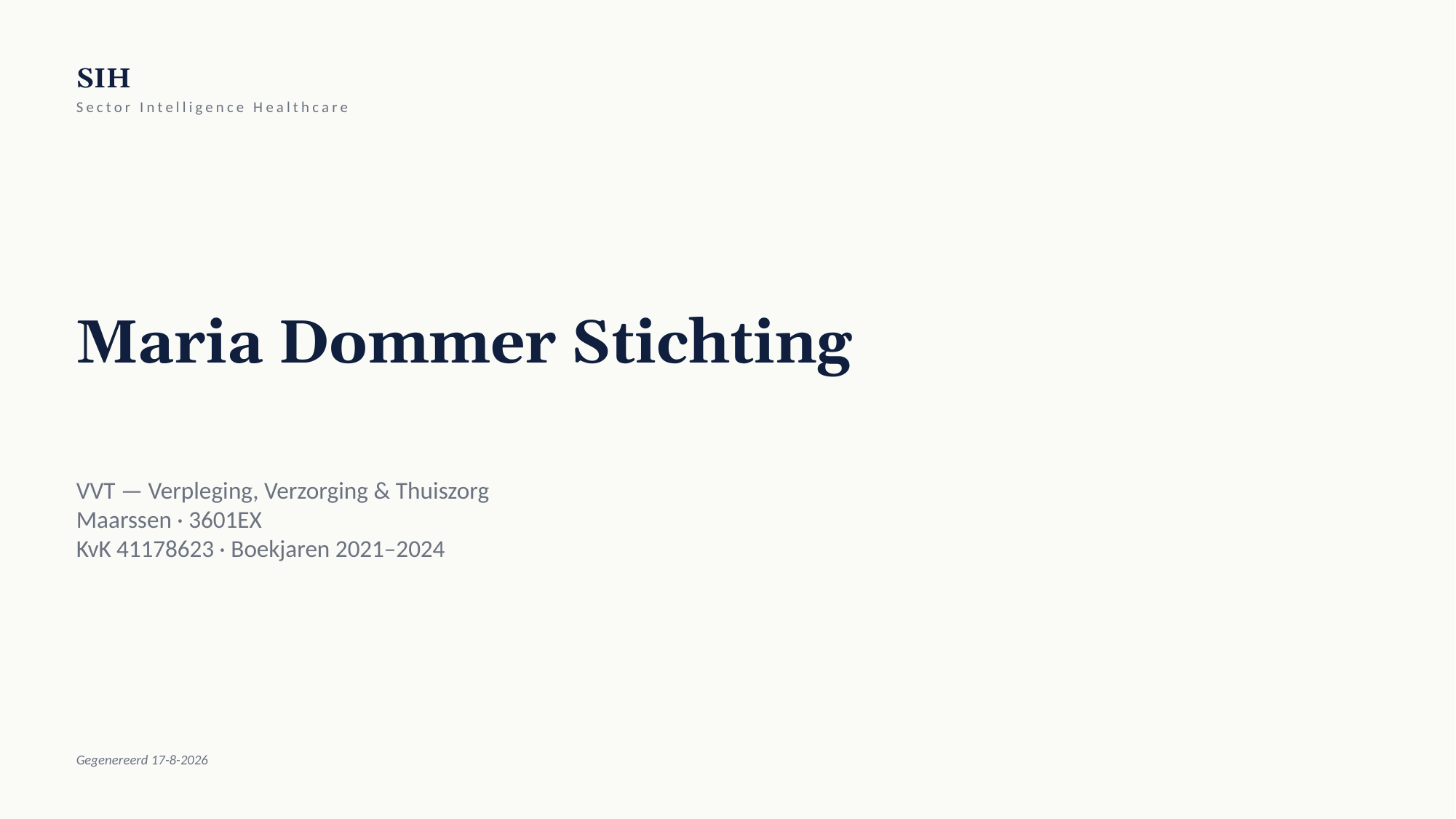

SIH
Sector Intelligence Healthcare
Maria Dommer Stichting
VVT — Verpleging, Verzorging & Thuiszorg
Maarssen · 3601EX
KvK 41178623 · Boekjaren 2021–2024
Gegenereerd 17-8-2026